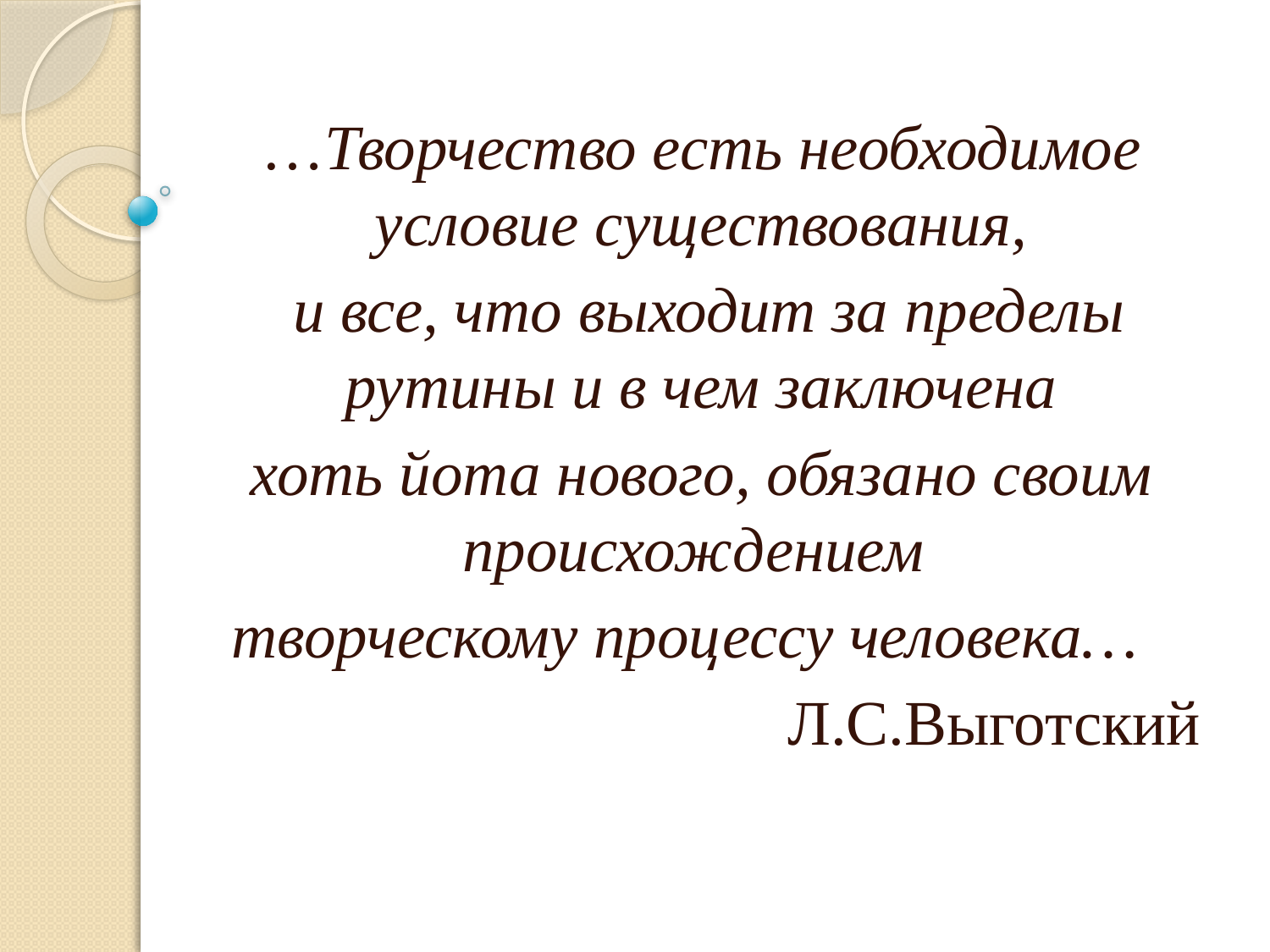

…Творчество есть необходимое условие существования,
 и все, что выходит за пределы рутины и в чем заключена
хоть йота нового, обязано своим происхождением
творческому процессу человека…
	Л.С.Выготский